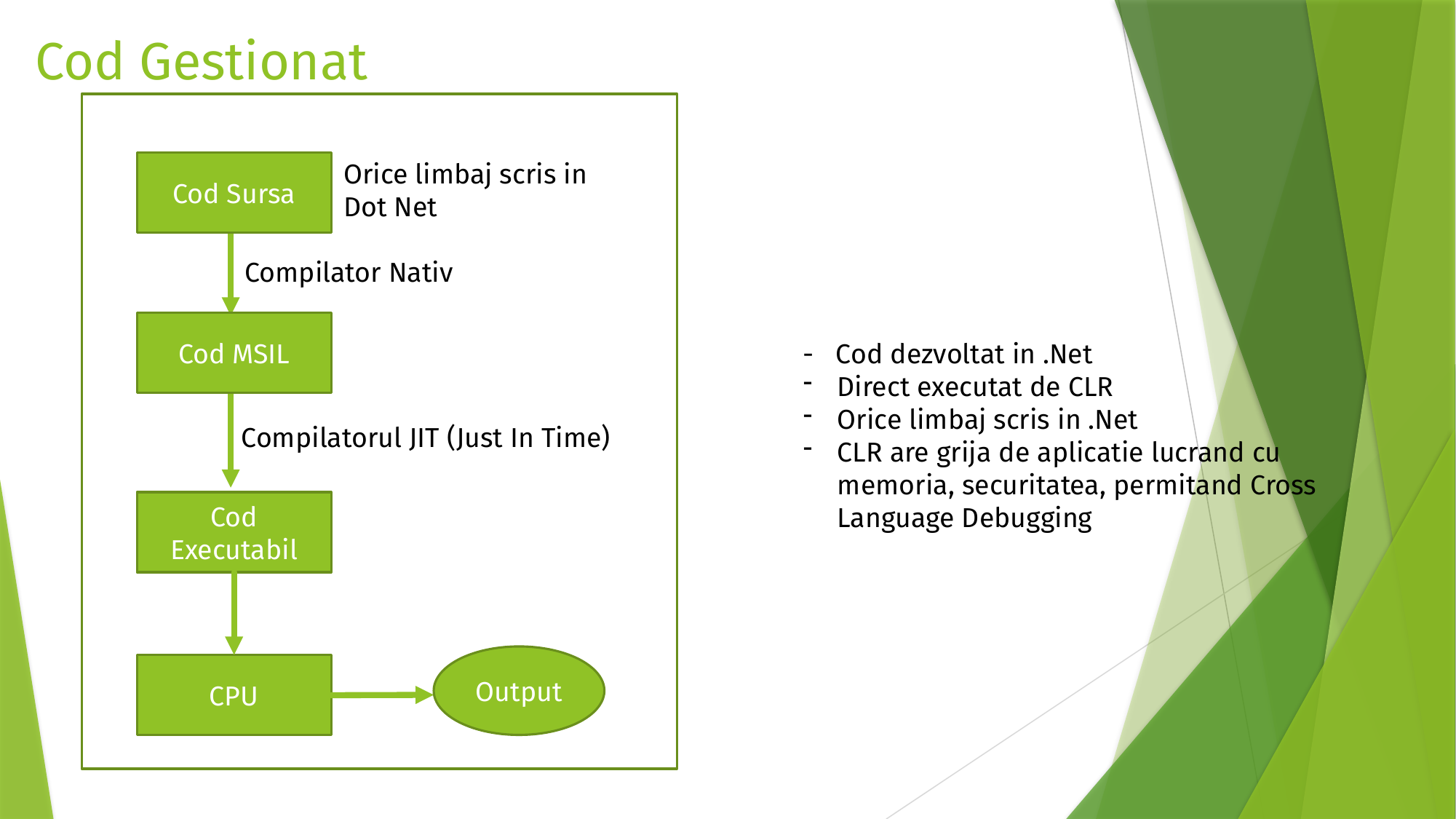

# Cod Gestionat

Cod Sursa
Cod MSIL
Cod Executabil
Output
CPU
Orice limbaj scris in Dot Net
Compilator Nativ
Compilatorul JIT (Just In Time)
-   Cod dezvoltat in .Net
Direct executat de CLR
Orice limbaj scris in .Net
CLR are grija de aplicatie lucrand cu memoria, securitatea, permitand Cross Language Debugging